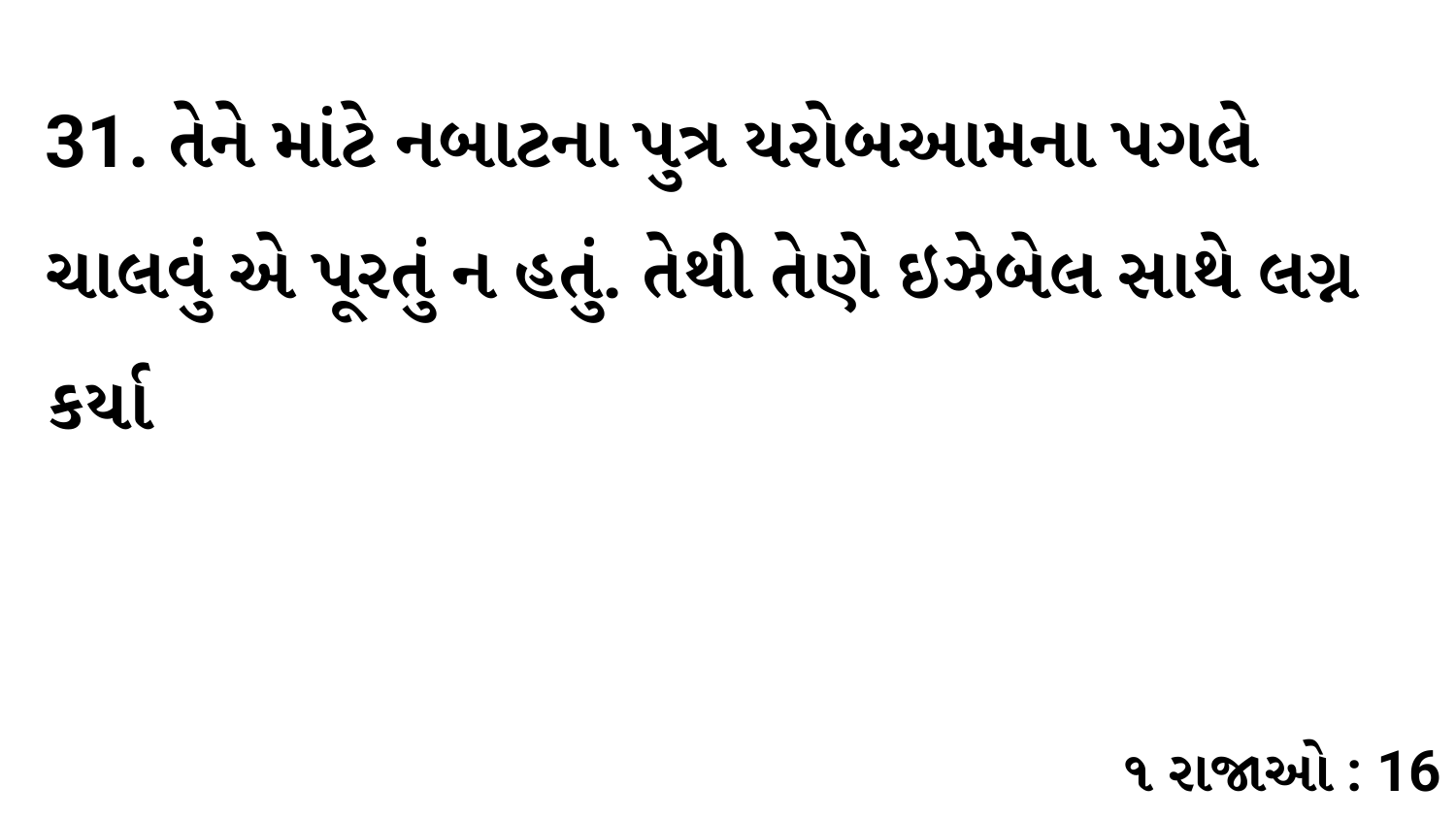

31. તેને માંટે નબાટના પુત્ર યરોબઆમના પગલે ચાલવું એ પૂરતું ન હતું. તેથી તેણે ઇઝેબેલ સાથે લગ્ન કર્યા
૧ રાજાઓ : 16